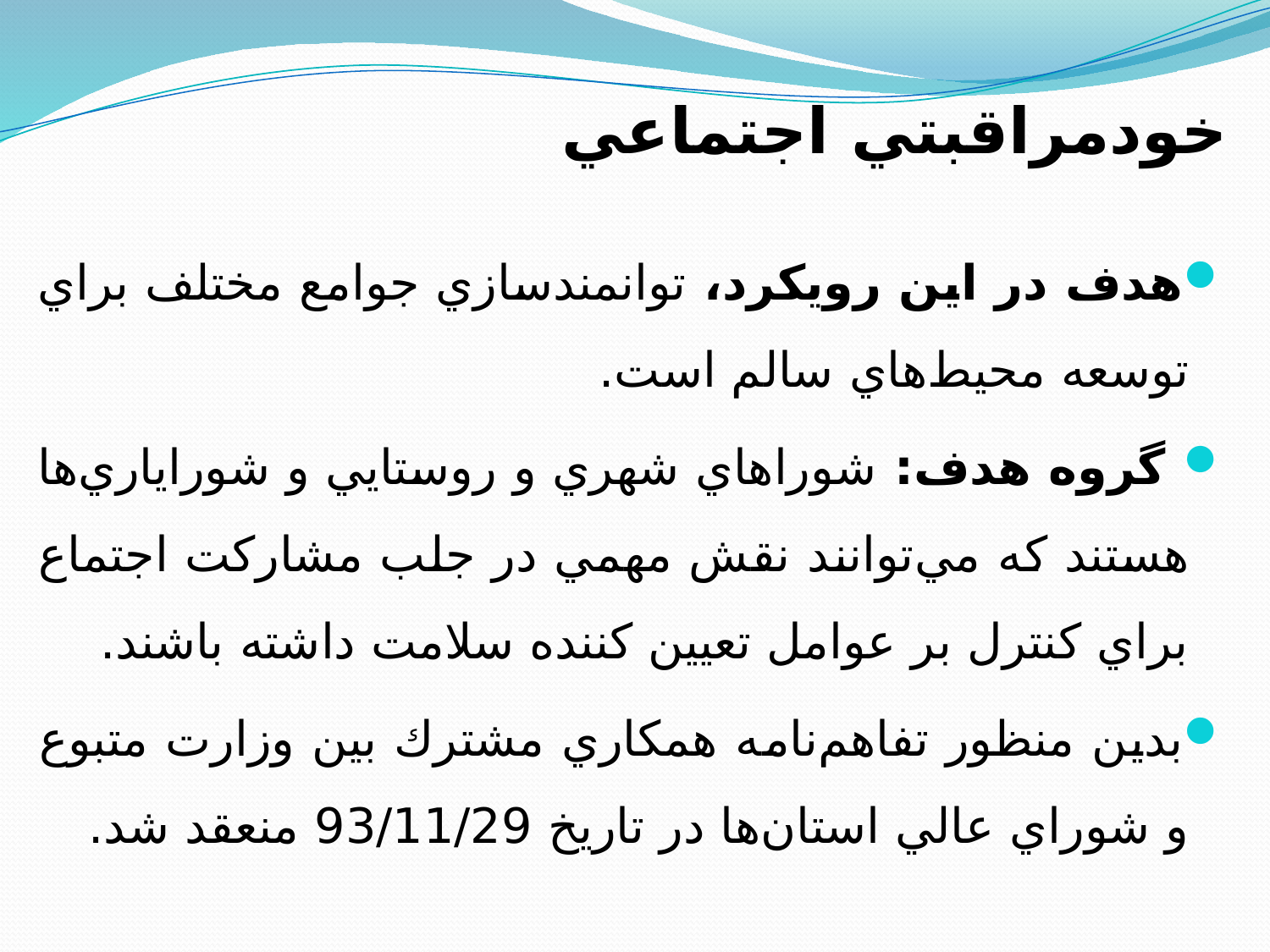

# خودمراقبتي اجتماعي
هدف در اين رويكرد، توانمندسازي جوامع مختلف براي توسعه محيط‌هاي سالم است.
 گروه هدف: شوراهاي شهري و روستايي و شوراياري‌ها هستند كه مي‌توانند نقش مهمي در جلب مشاركت اجتماع براي كنترل بر عوامل تعيين كننده سلامت داشته باشند.
بدين منظور تفاهم‌نامه همكاري مشترك بين وزارت متبوع و شوراي عالي استان‌ها در تاريخ 93/11/29 منعقد شد.